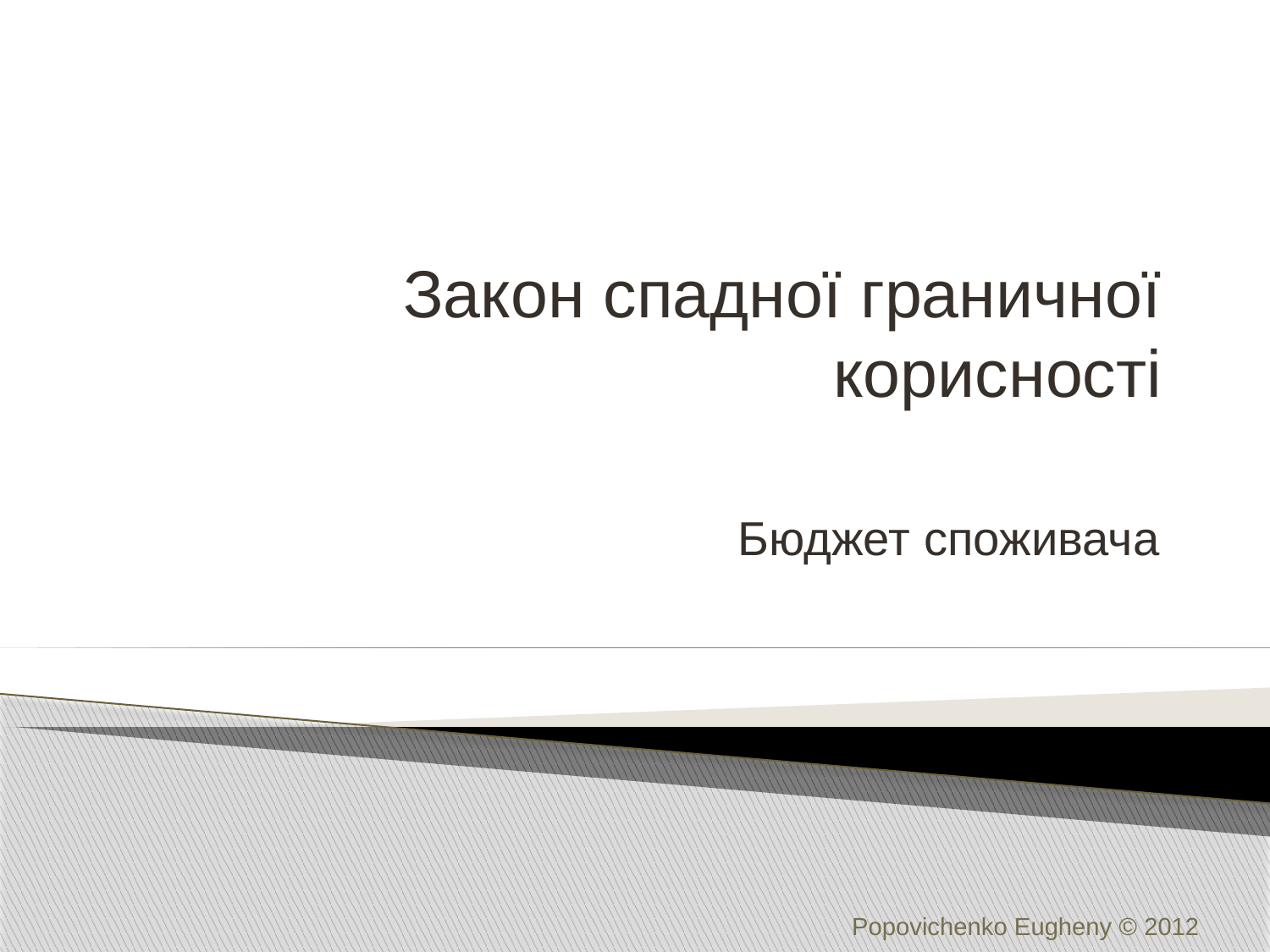

# Закон спадної граничної корисності
Бюджет споживача
Popovichenko Eugheny © 2012